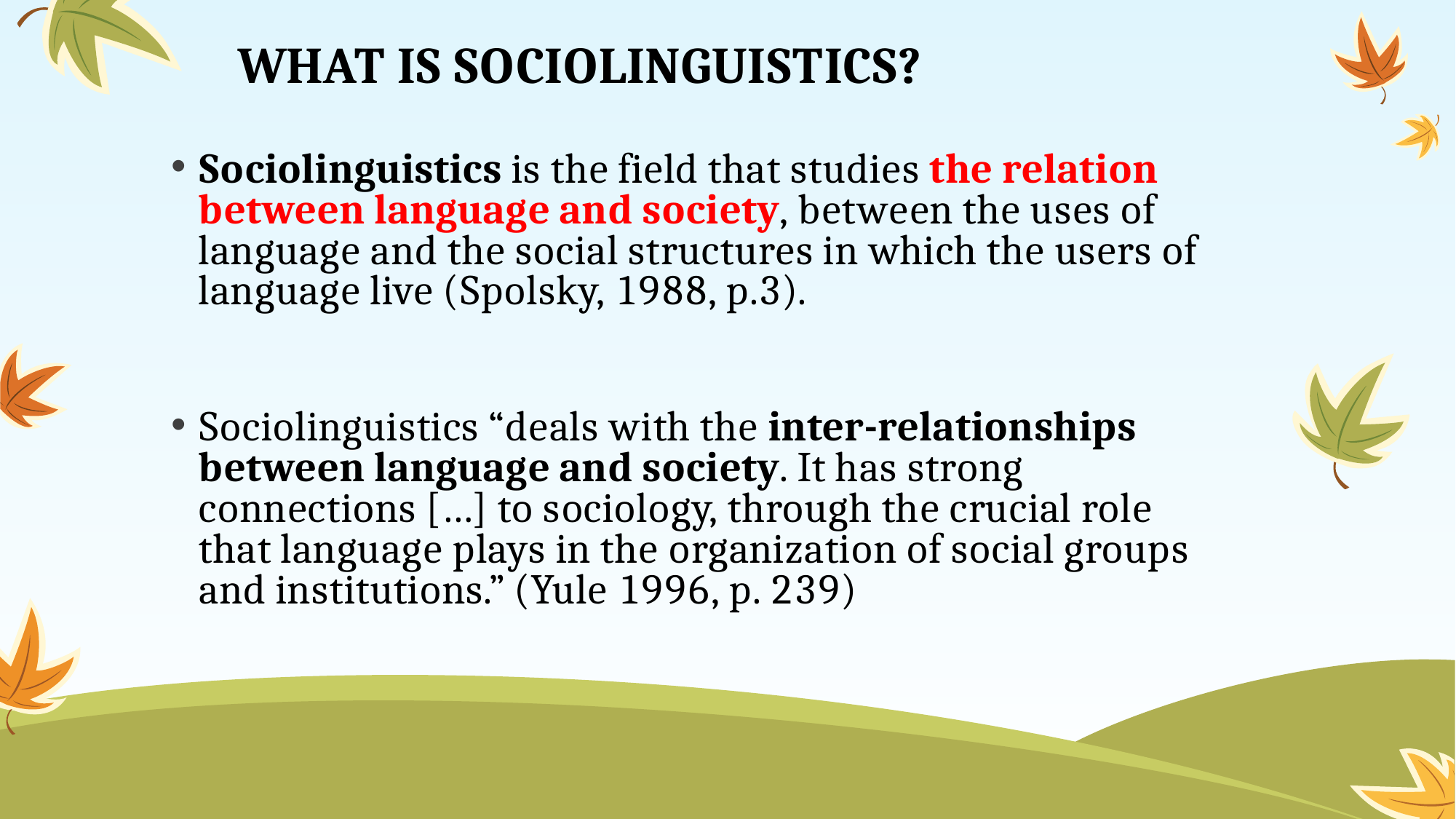

# WHAT IS SOCIOLINGUISTICS?
Sociolinguistics is the field that studies the relation between language and society, between the uses of language and the social structures in which the users of language live (Spolsky, 1988, p.3).

Sociolinguistics “deals with the inter-relationships between language and society. It has strong connections […] to sociology, through the crucial role that language plays in the organization of social groups and institutions.” (Yule 1996, p. 239)